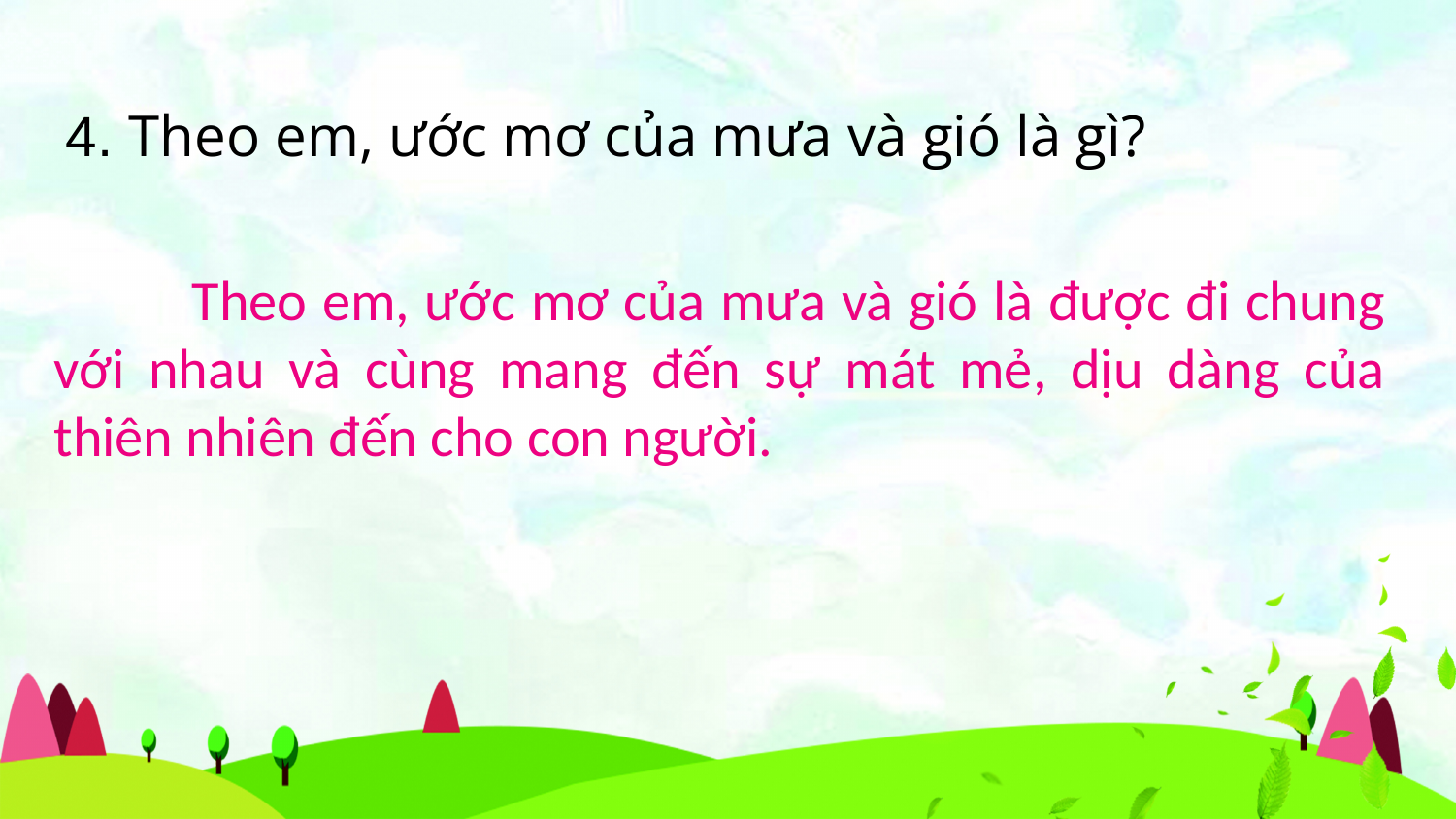

4. Theo em, ước mơ của mưa và gió là gì?
        Theo em, ước mơ của mưa và gió là được đi chung với nhau và cùng mang đến sự mát mẻ, dịu dàng của thiên nhiên đến cho con người.